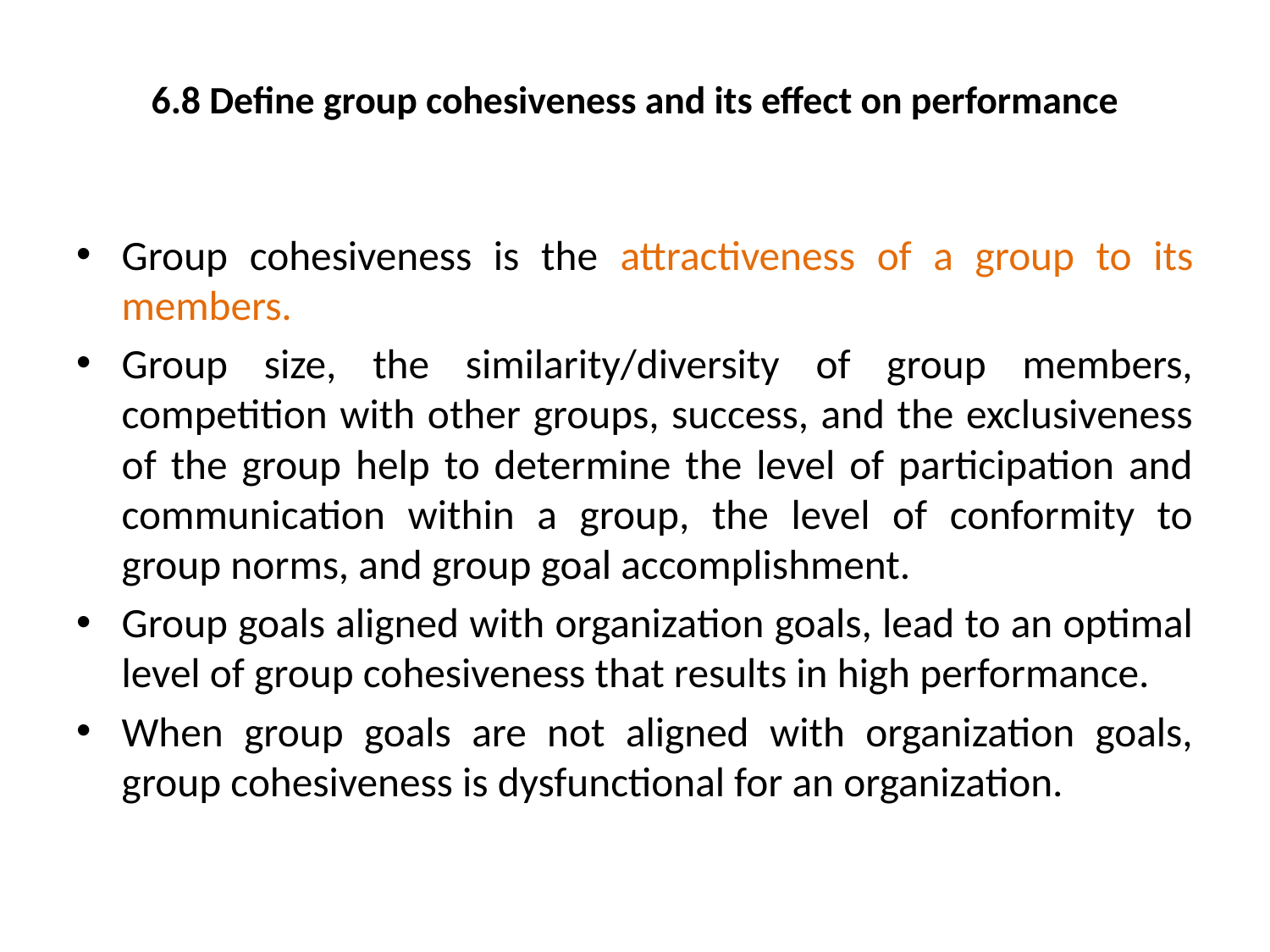

# 6.8 Define group cohesiveness and its effect on performance
Group cohesiveness is the attractiveness of a group to its members.
Group size, the similarity/diversity of group members, competition with other groups, success, and the exclusiveness of the group help to determine the level of participation and communication within a group, the level of conformity to group norms, and group goal accomplishment.
Group goals aligned with organization goals, lead to an optimal level of group cohesiveness that results in high performance.
When group goals are not aligned with organization goals, group cohesiveness is dysfunctional for an organization.